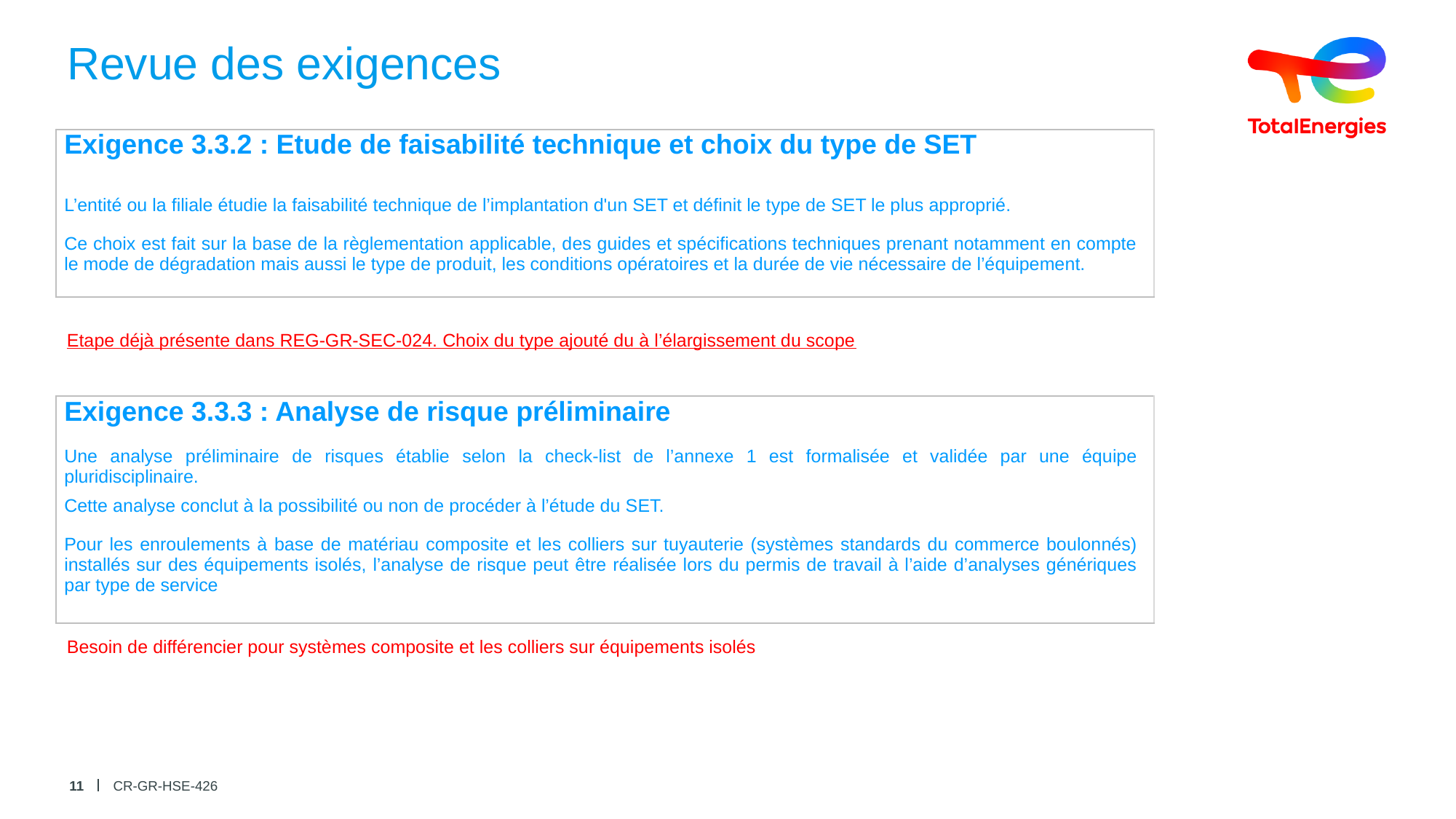

# Revue des exigences
| Exigence 3.3.2 : Etude de faisabilité technique et choix du type de SET |
| --- |
| L’entité ou la filiale étudie la faisabilité technique de l’implantation d'un SET et définit le type de SET le plus approprié. Ce choix est fait sur la base de la règlementation applicable, des guides et spécifications techniques prenant notamment en compte le mode de dégradation mais aussi le type de produit, les conditions opératoires et la durée de vie nécessaire de l’équipement. |
|  |
Etape déjà présente dans REG-GR-SEC-024. Choix du type ajouté du à l’élargissement du scope

| Exigence 3.3.3 : Analyse de risque préliminaire |
| --- |
| Une analyse préliminaire de risques établie selon la check-list de l’annexe 1 est formalisée et validée par une équipe pluridisciplinaire. Cette analyse conclut à la possibilité ou non de procéder à l’étude du SET. Pour les enroulements à base de matériau composite et les colliers sur tuyauterie (systèmes standards du commerce boulonnés) installés sur des équipements isolés, l’analyse de risque peut être réalisée lors du permis de travail à l’aide d’analyses génériques par type de service |
|  |
Besoin de différencier pour systèmes composite et les colliers sur équipements isolés

11
CR-GR-HSE-426